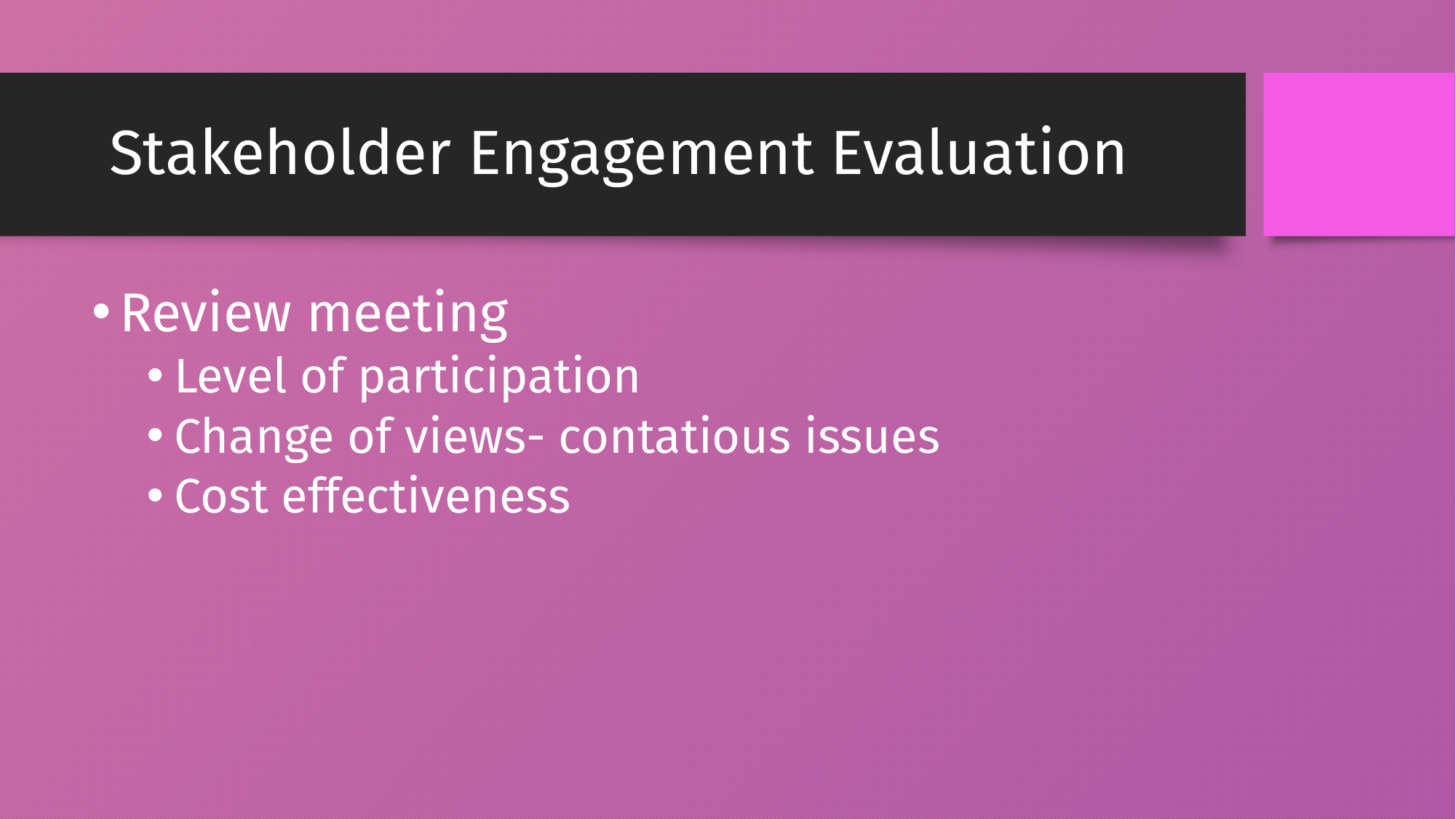

# Stakeholder Engagement Evaluation
Review meeting
Level of participation
Change of views- contatious issues
Cost effectiveness